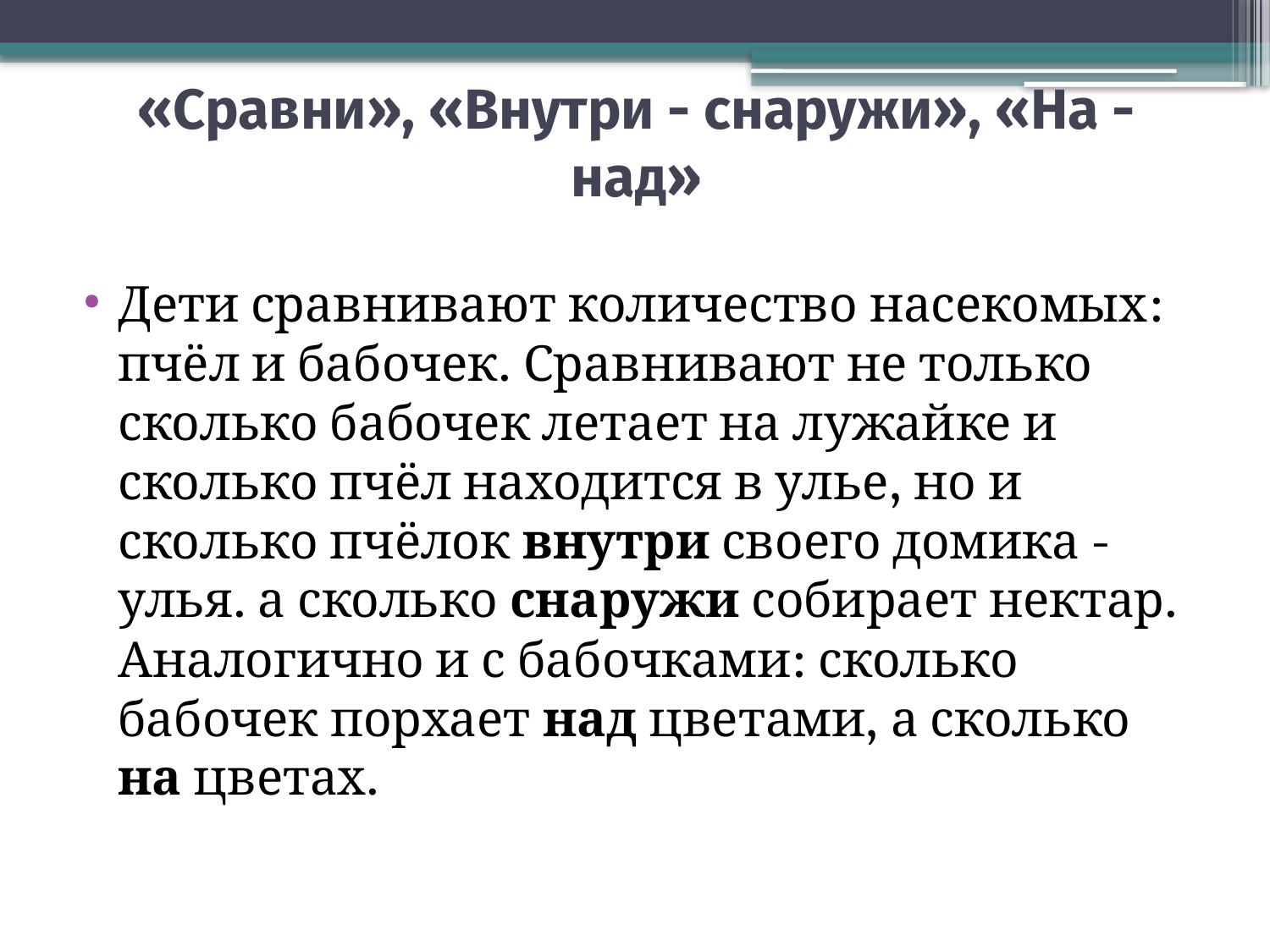

# «Сравни», «Внутри - снаружи», «На - над»
Дети сравнивают количество насекомых: пчёл и бабочек. Сравнивают не только сколько бабочек летает на лужайке и сколько пчёл находится в улье, но и сколько пчёлок внутри своего домика - улья. а сколько снаружи собирает нектар. Аналогично и с бабочками: сколько бабочек порхает над цветами, а сколько на цветах.